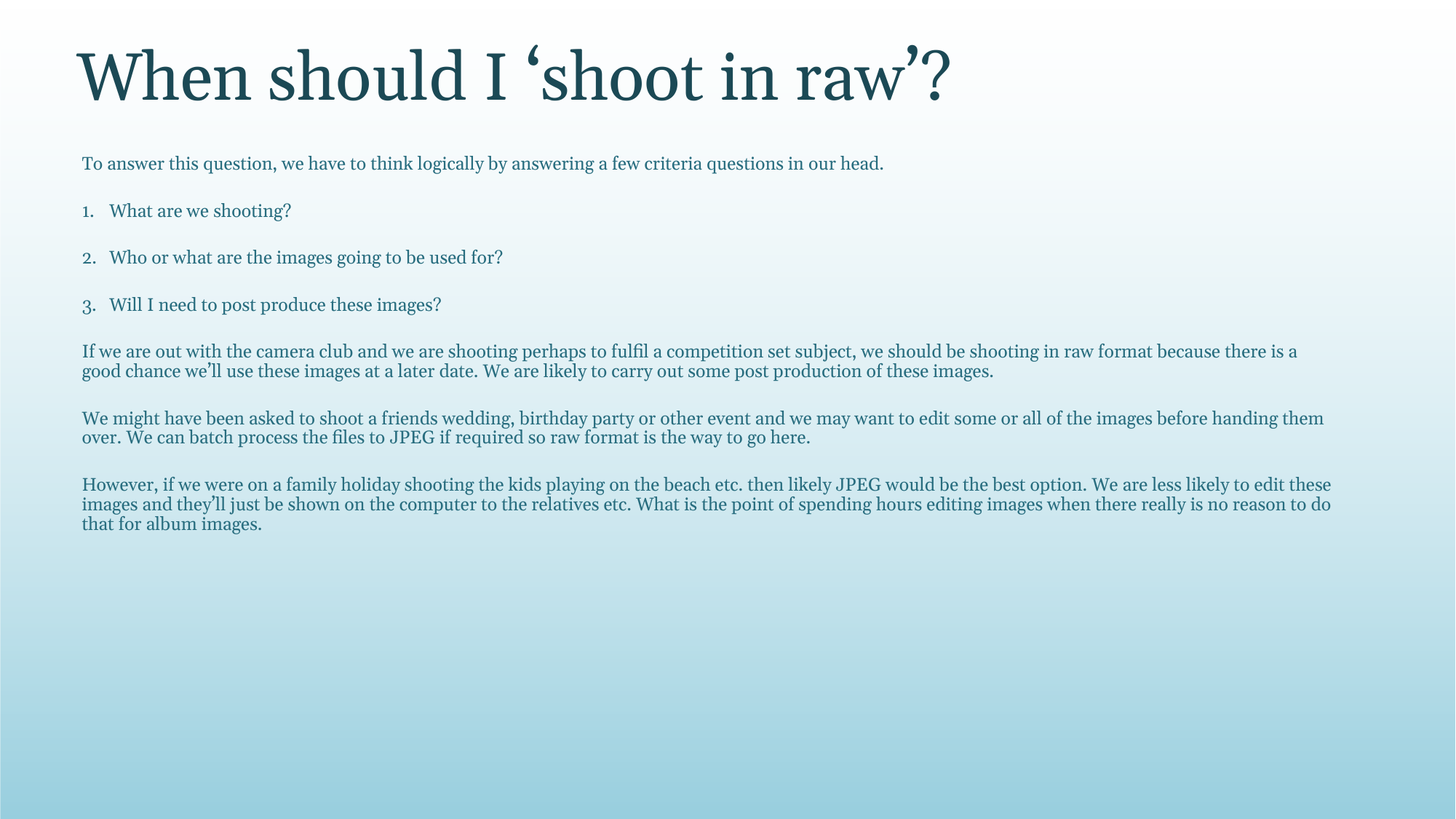

# When should I ‘shoot in raw’?
To answer this question, we have to think logically by answering a few criteria questions in our head.
What are we shooting?
Who or what are the images going to be used for?
Will I need to post produce these images?
If we are out with the camera club and we are shooting perhaps to fulfil a competition set subject, we should be shooting in raw format because there is a good chance we’ll use these images at a later date. We are likely to carry out some post production of these images.
We might have been asked to shoot a friends wedding, birthday party or other event and we may want to edit some or all of the images before handing them over. We can batch process the files to JPEG if required so raw format is the way to go here.
However, if we were on a family holiday shooting the kids playing on the beach etc. then likely JPEG would be the best option. We are less likely to edit these images and they’ll just be shown on the computer to the relatives etc. What is the point of spending hours editing images when there really is no reason to do that for album images.